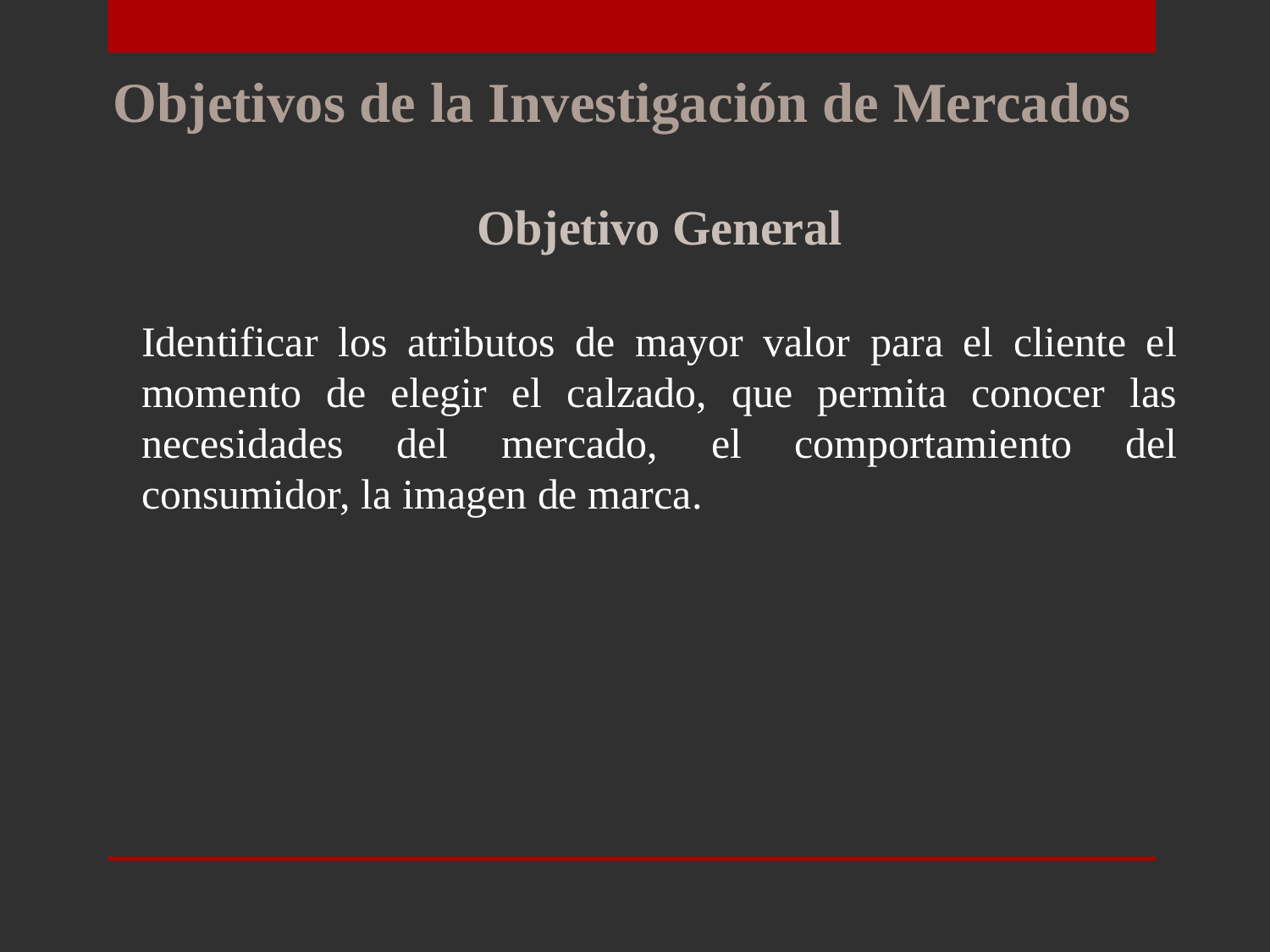

Objetivos de la Investigación de Mercados
Objetivo General

Identificar los atributos de mayor valor para el cliente el momento de elegir el calzado, que permita conocer las necesidades del mercado, el comportamiento del consumidor, la imagen de marca.